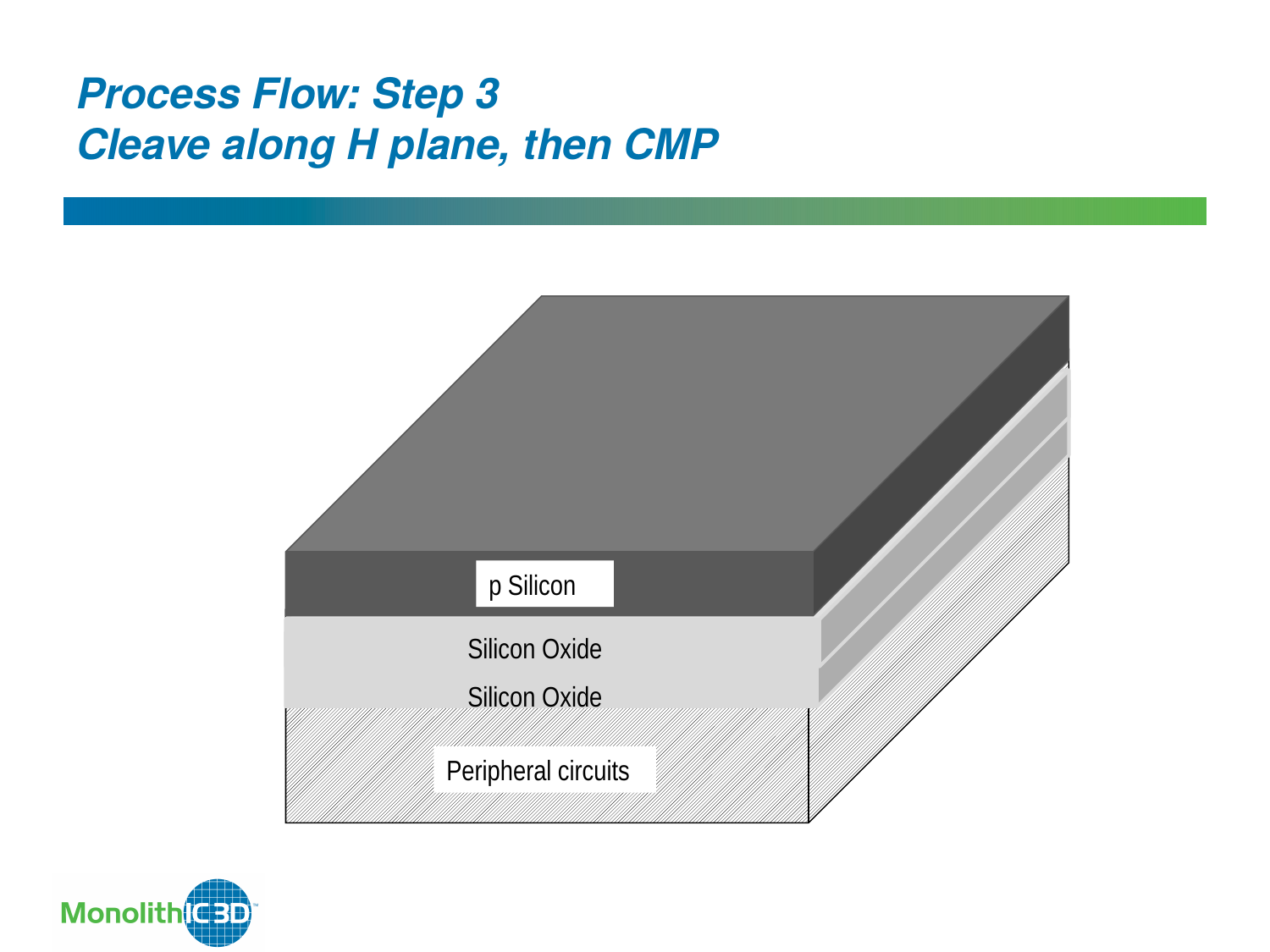

Process Flow: Step 3
Cleave along H plane, then CMP

Silicon Oxide
p Silicon
Peripheral circuits
Silicon Oxide
Silicon Oxide
Peripheral circuits